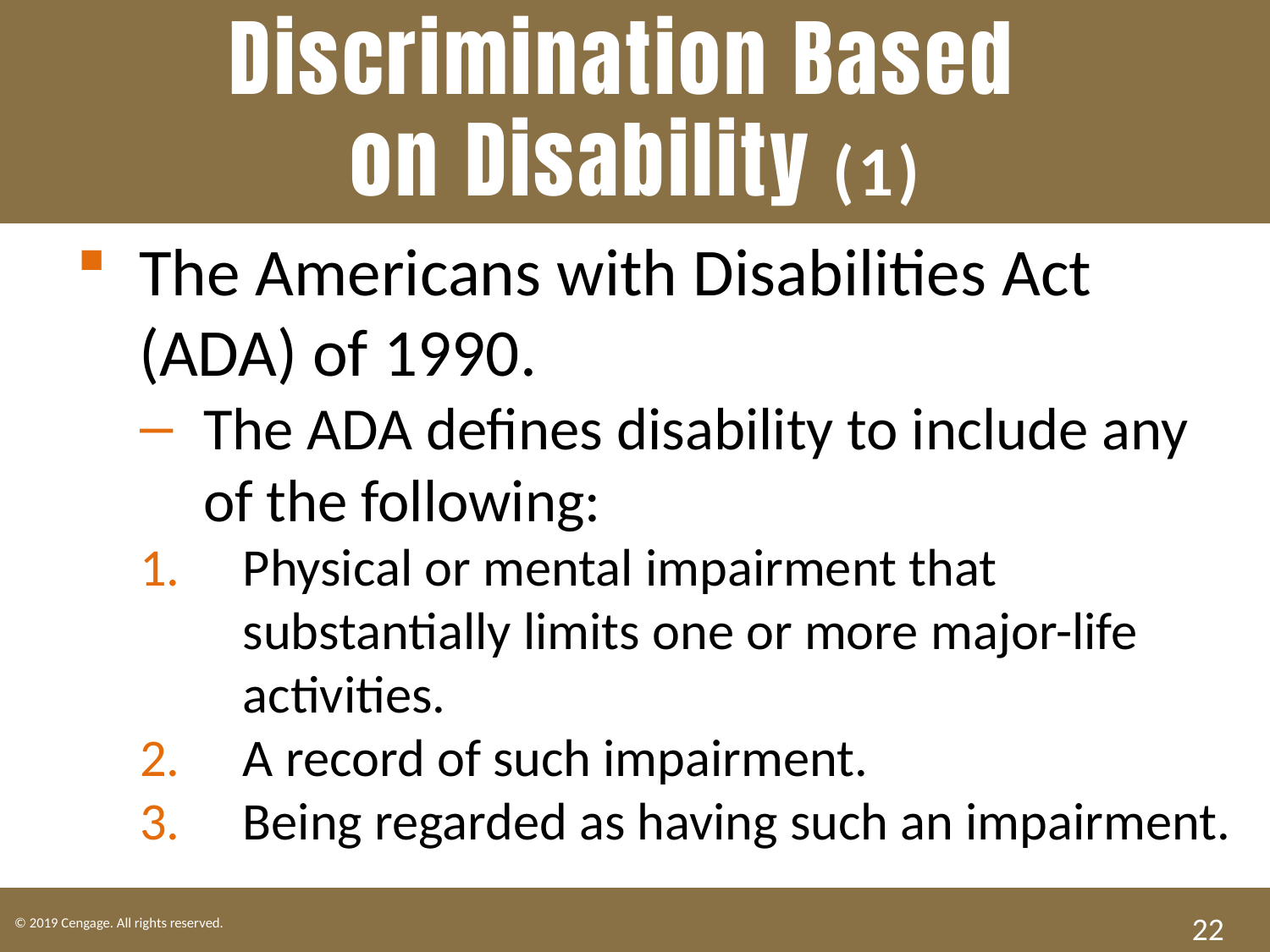

# Discrimination Based on Disability (1)
The Americans with Disabilities Act (ADA) of 1990.
The ADA defines disability to include any of the following:
Physical or mental impairment that substantially limits one or more major-life activities.
A record of such impairment.
Being regarded as having such an impairment.
22